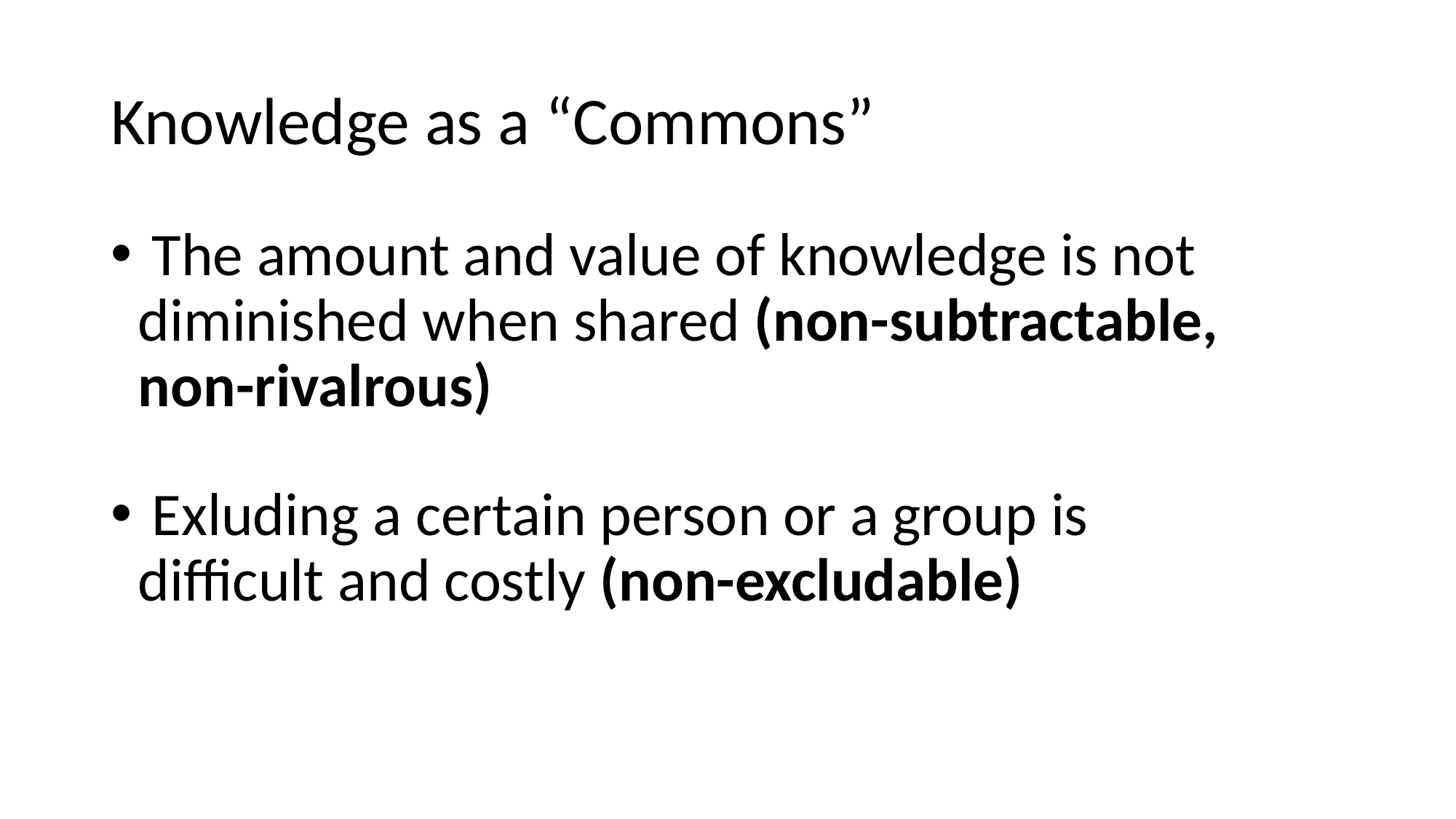

# Knowledge as a “Commons”
 The amount and value of knowledge is not diminished when shared (non-subtractable, non-rivalrous)

 Exluding a certain person or a group is difficult and costly (non-excludable)